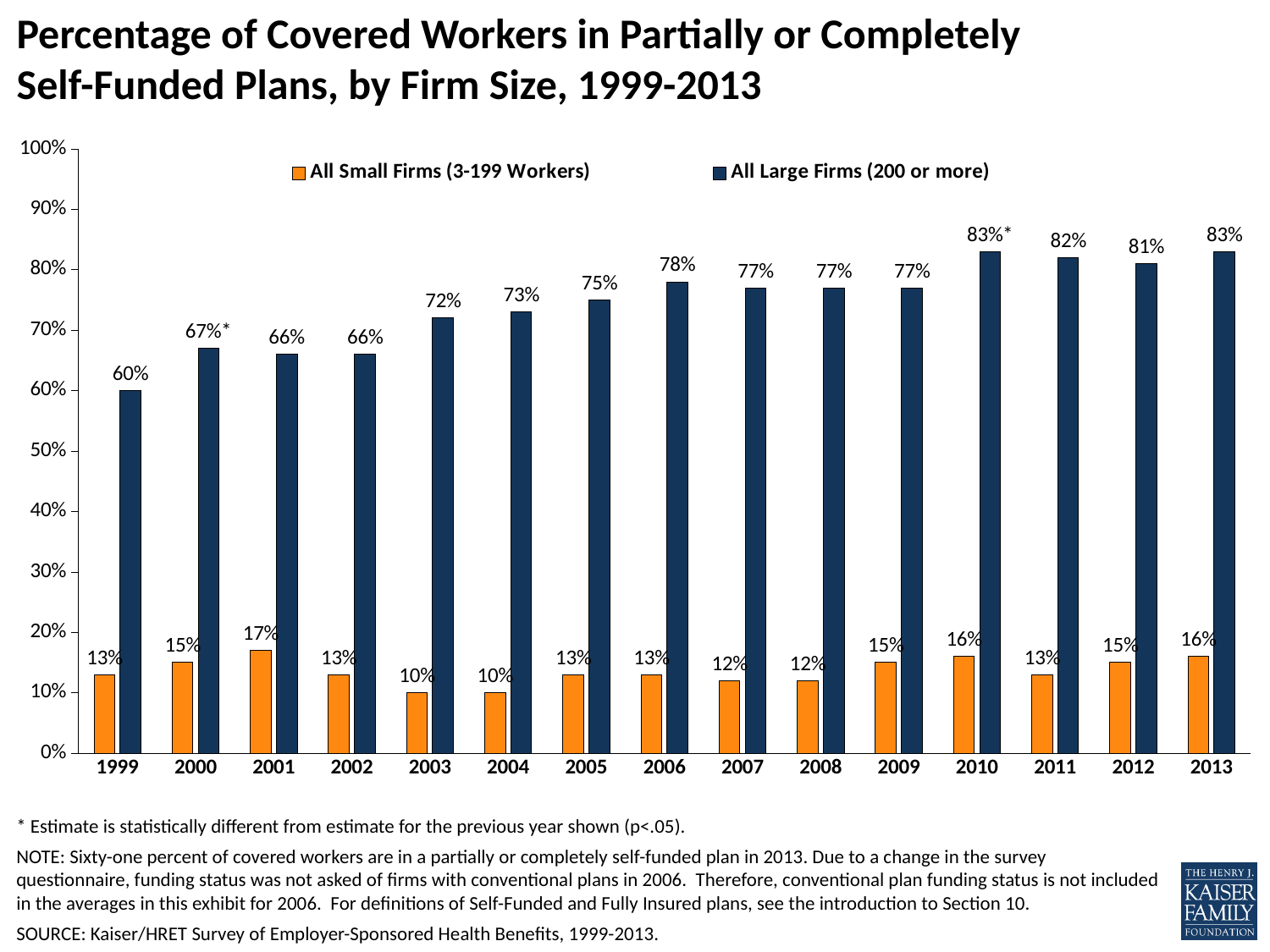

# Percentage of Covered Workers in Partially or Completely Self-Funded Plans, by Firm Size, 1999-2013

### Chart

| Category | All Small Firms (3-199 Workers) | All Large Firms (200 or more) |
|---|---|---|
| 1999 | 0.13 | 0.6 |
| 2000 | 0.15 | 0.67 |
| 2001 | 0.17 | 0.66 |
| 2002 | 0.13 | 0.66 |
| 2003 | 0.1 | 0.72 |
| 2004 | 0.1 | 0.73 |
| 2005 | 0.13 | 0.75 |
| 2006 | 0.13 | 0.78 |
| 2007 | 0.12 | 0.77 |
| 2008 | 0.12 | 0.77 |
| 2009 | 0.15 | 0.77 |
| 2010 | 0.16 | 0.83 |
| 2011 | 0.13 | 0.82 |
| 2012 | 0.15 | 0.81 |
| 2013 | 0.16 | 0.83 |
* Estimate is statistically different from estimate for the previous year shown (p<.05).
NOTE: Sixty-one percent of covered workers are in a partially or completely self-funded plan in 2013. Due to a change in the survey questionnaire, funding status was not asked of firms with conventional plans in 2006.  Therefore, conventional plan funding status is not included in the averages in this exhibit for 2006.  For definitions of Self-Funded and Fully Insured plans, see the introduction to Section 10.
SOURCE: Kaiser/HRET Survey of Employer-Sponsored Health Benefits, 1999-2013.